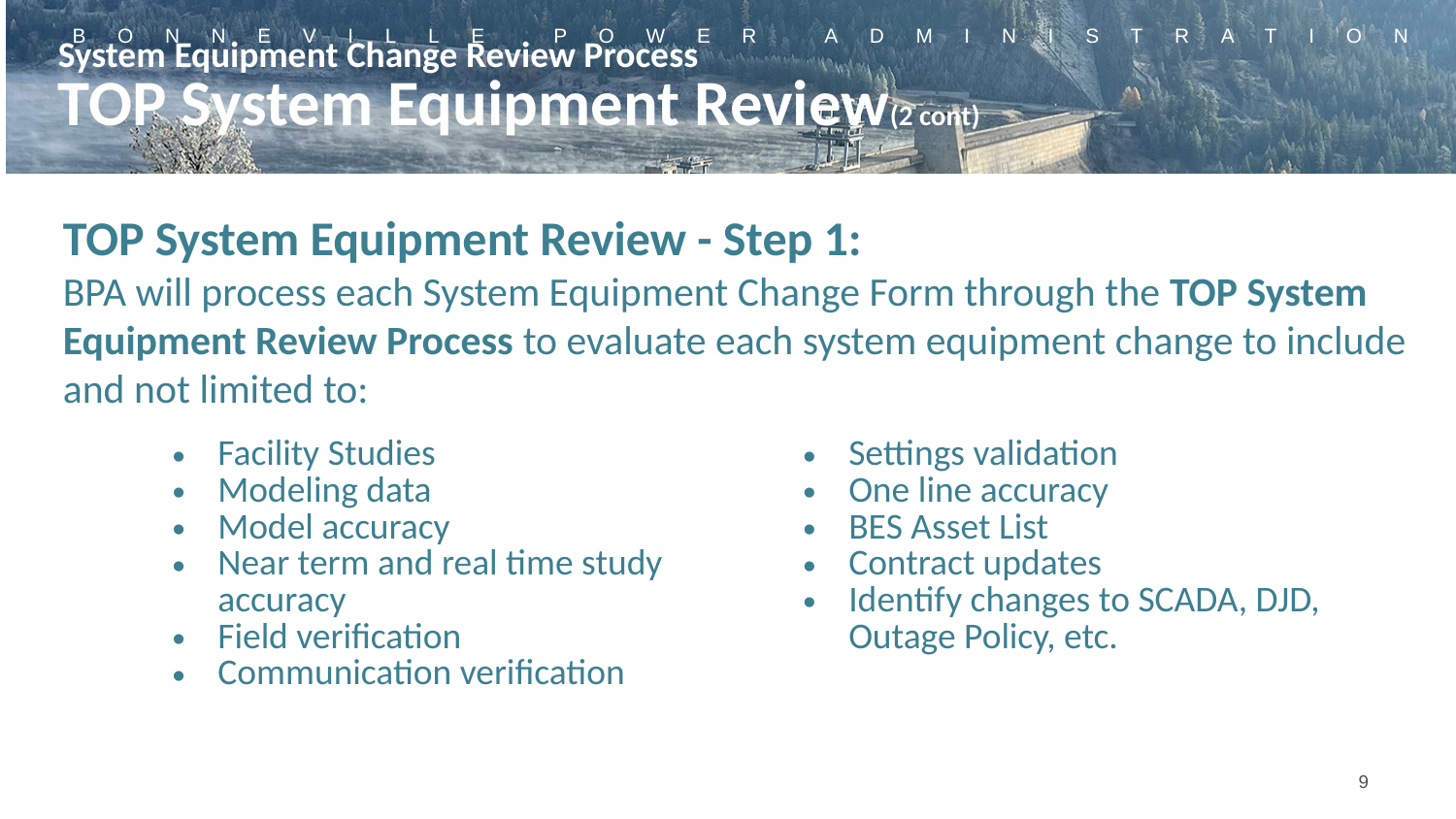

System Equipment Change Review Process
TOP System Equipment Review(2 cont)
#
TOP System Equipment Review - Step 1:
BPA will process each System Equipment Change Form through the TOP System Equipment Review Process to evaluate each system equipment change to include and not limited to:
| Facility Studies Modeling data Model accuracy Near term and real time study accuracy Field verification Communication verification | Settings validation One line accuracy BES Asset List Contract updates Identify changes to SCADA, DJD, Outage Policy, etc. |
| --- | --- |
9